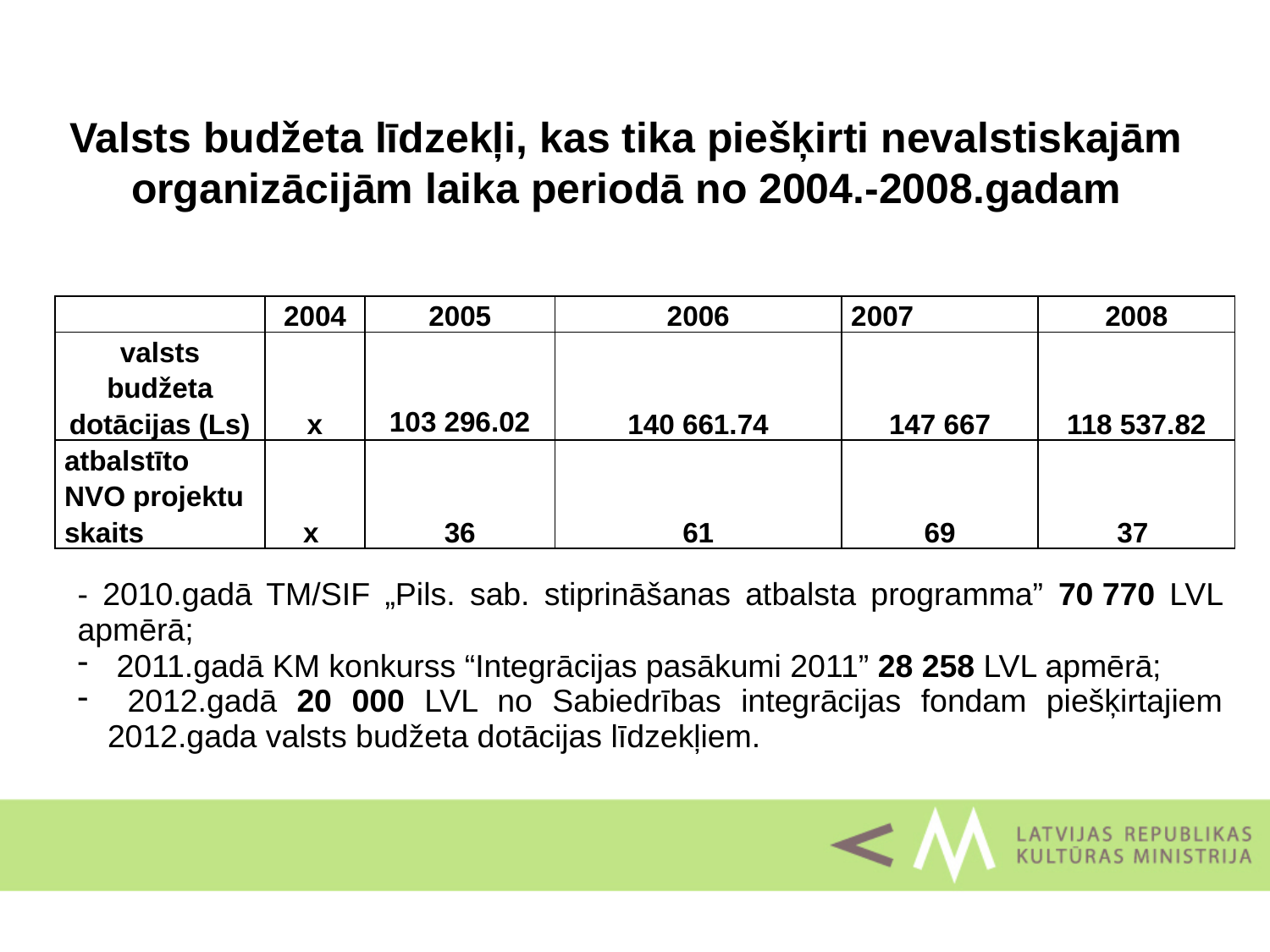

# Valsts budžeta līdzekļi, kas tika piešķirti nevalstiskajām organizācijām laika periodā no 2004.-2008.gadam
|  | 2004 | 2005 | 2006 | 2007 | 2008 |
| --- | --- | --- | --- | --- | --- |
| valsts budžeta dotācijas (Ls) | x | 103 296.02 | 140 661.74 | 147 667 | 118 537.82 |
| atbalstīto NVO projektu skaits | x | 36 | 61 | 69 | 37 |
- 2010.gadā TM/SIF „Pils. sab. stiprināšanas atbalsta programma” 70 770 LVL apmērā;
 2011.gadā KM konkurss “Integrācijas pasākumi 2011” 28 258 LVL apmērā;
 2012.gadā 20 000 LVL no Sabiedrības integrācijas fondam piešķirtajiem 2012.gada valsts budžeta dotācijas līdzekļiem.